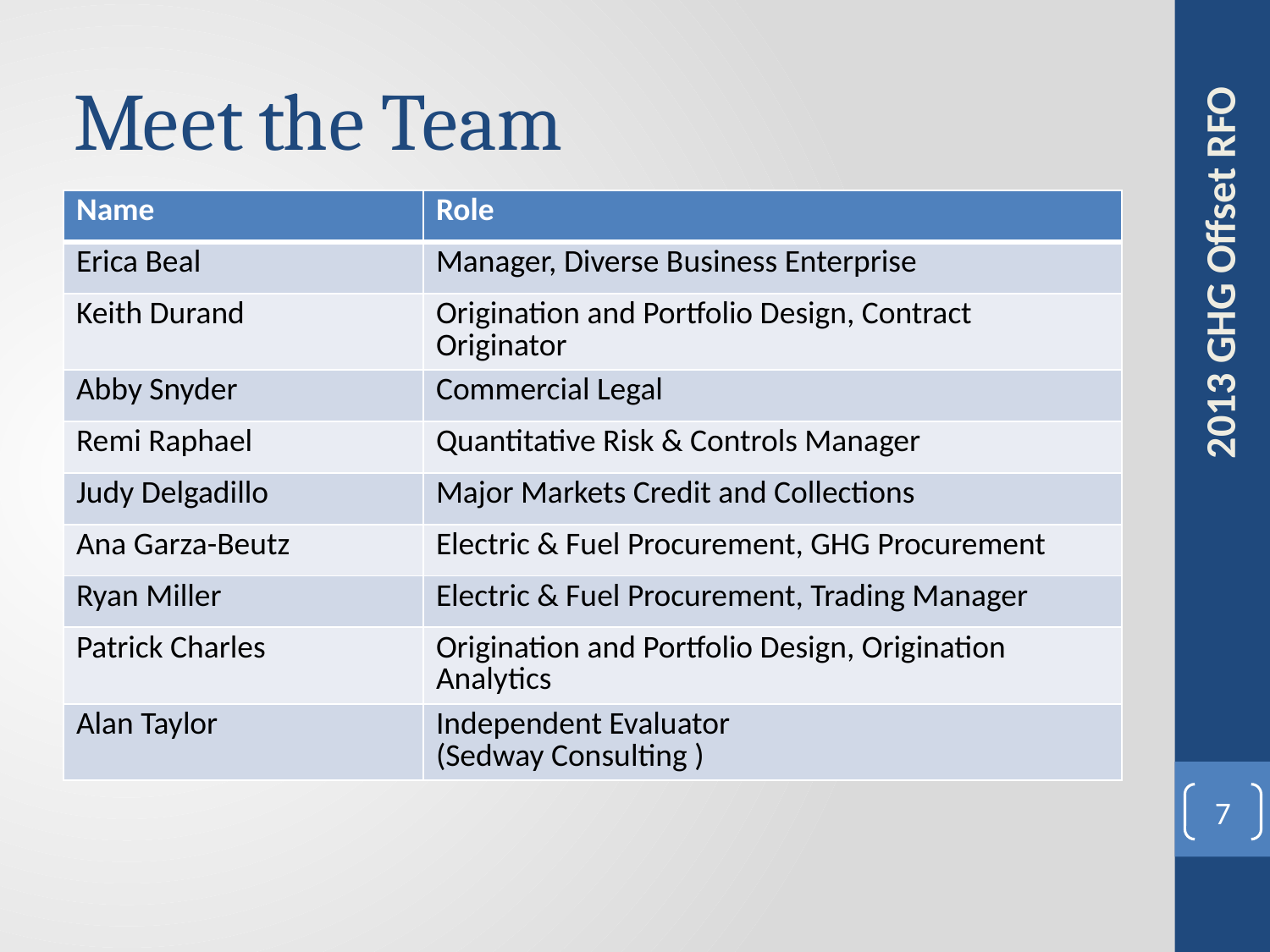

# Meet the Team
| Name | Role |
| --- | --- |
| Erica Beal | Manager, Diverse Business Enterprise |
| Keith Durand | Origination and Portfolio Design, Contract Originator |
| Abby Snyder | Commercial Legal |
| Remi Raphael | Quantitative Risk & Controls Manager |
| Judy Delgadillo | Major Markets Credit and Collections |
| Ana Garza-Beutz | Electric & Fuel Procurement, GHG Procurement |
| Ryan Miller | Electric & Fuel Procurement, Trading Manager |
| Patrick Charles | Origination and Portfolio Design, Origination Analytics |
| Alan Taylor | Independent Evaluator (Sedway Consulting ) |
2013 GHG Offset RFO
7